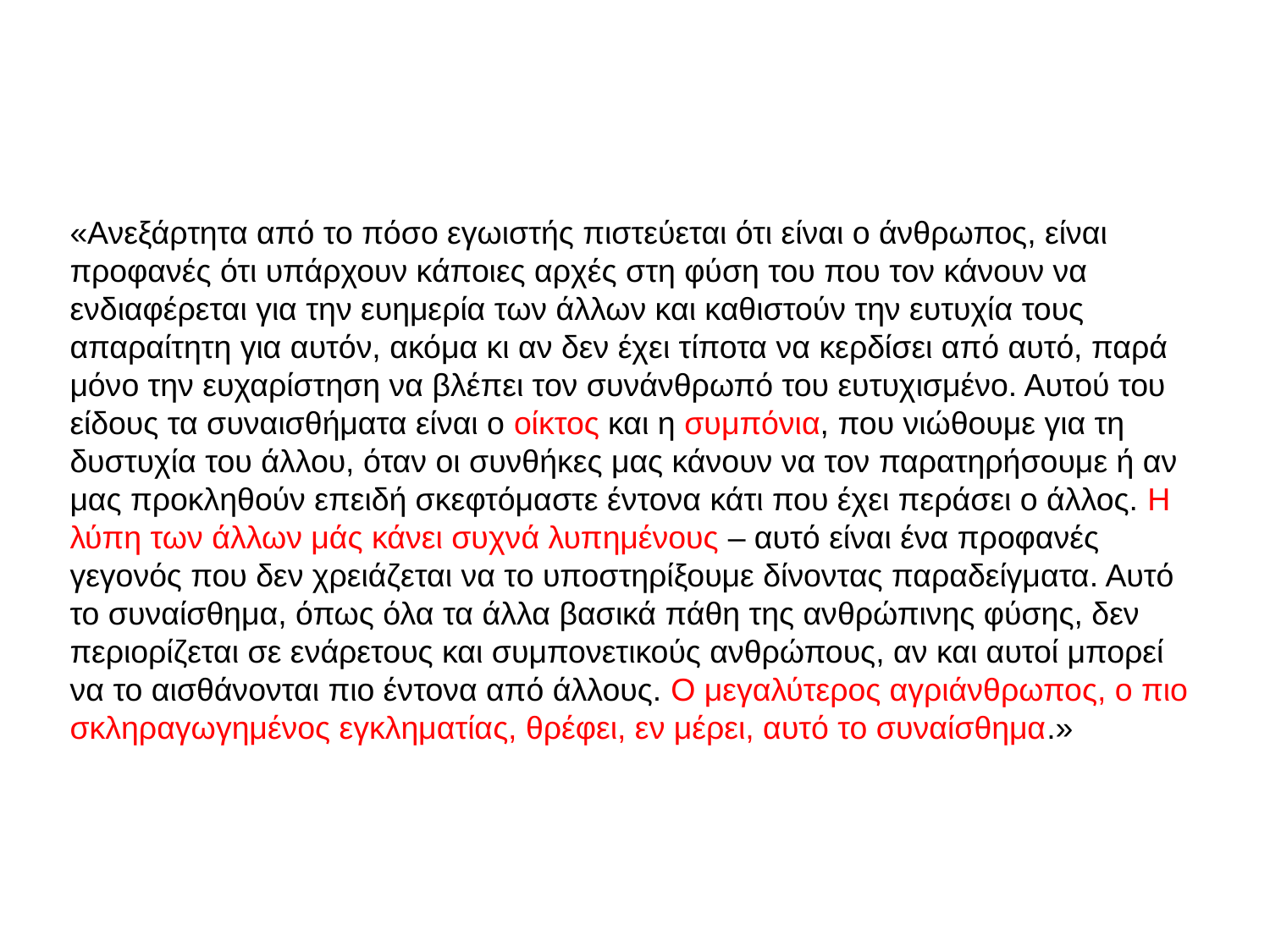

«Ανεξάρτητα από το πόσο εγωιστής πιστεύεται ότι είναι ο άνθρωπος, είναι προφανές ότι υπάρχουν κάποιες αρχές στη φύση του που τον κάνουν να ενδιαφέρεται για την ευημερία των άλλων και καθιστούν την ευτυχία τους απαραίτητη για αυτόν, ακόμα κι αν δεν έχει τίποτα να κερδίσει από αυτό, παρά μόνο την ευχαρίστηση να βλέπει τον συνάνθρωπό του ευτυχισμένο. Αυτού του είδους τα συναισθήματα είναι ο οίκτος και η συμπόνια, που νιώθουμε για τη δυστυχία του άλλου, όταν οι συνθήκες μας κάνουν να τον παρατηρήσουμε ή αν μας προκληθούν επειδή σκεφτόμαστε έντονα κάτι που έχει περάσει ο άλλος. Η λύπη των άλλων μάς κάνει συχνά λυπημένους – αυτό είναι ένα προφανές γεγονός που δεν χρειάζεται να το υποστηρίξουμε δίνοντας παραδείγματα. Αυτό το συναίσθημα, όπως όλα τα άλλα βασικά πάθη της ανθρώπινης φύσης, δεν περιορίζεται σε ενάρετους και συμπονετικούς ανθρώπους, αν και αυτοί μπορεί να το αισθάνονται πιο έντονα από άλλους. Ο μεγαλύτερος αγριάνθρωπος, ο πιο σκληραγωγημένος εγκληματίας, θρέφει, εν μέρει, αυτό το συναίσθημα.»